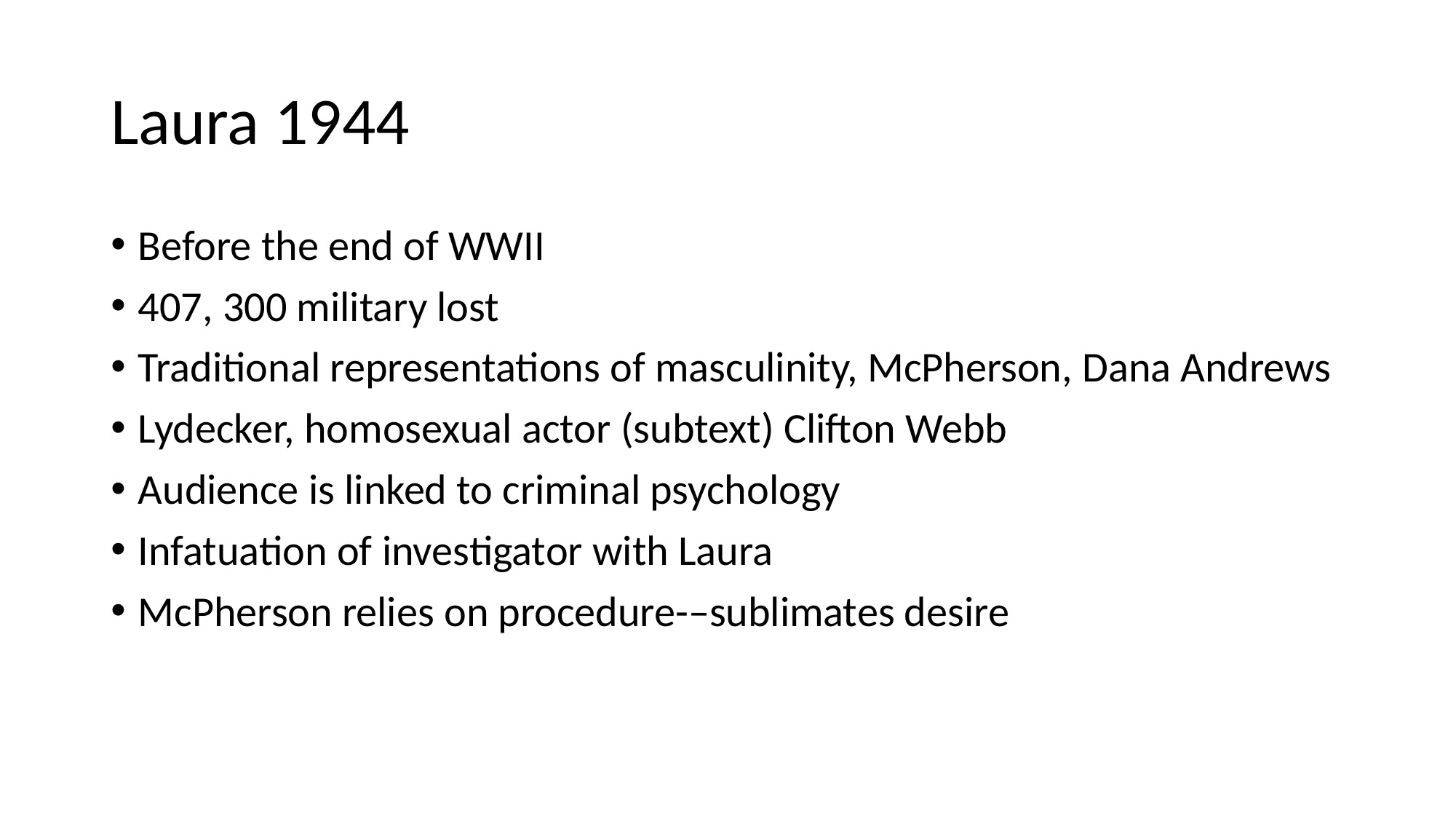

# Laura 1944
Before the end of WWII
407, 300 military lost
Traditional representations of masculinity, McPherson, Dana Andrews
Lydecker, homosexual actor (subtext) Clifton Webb
Audience is linked to criminal psychology
Infatuation of investigator with Laura
McPherson relies on procedure-–sublimates desire